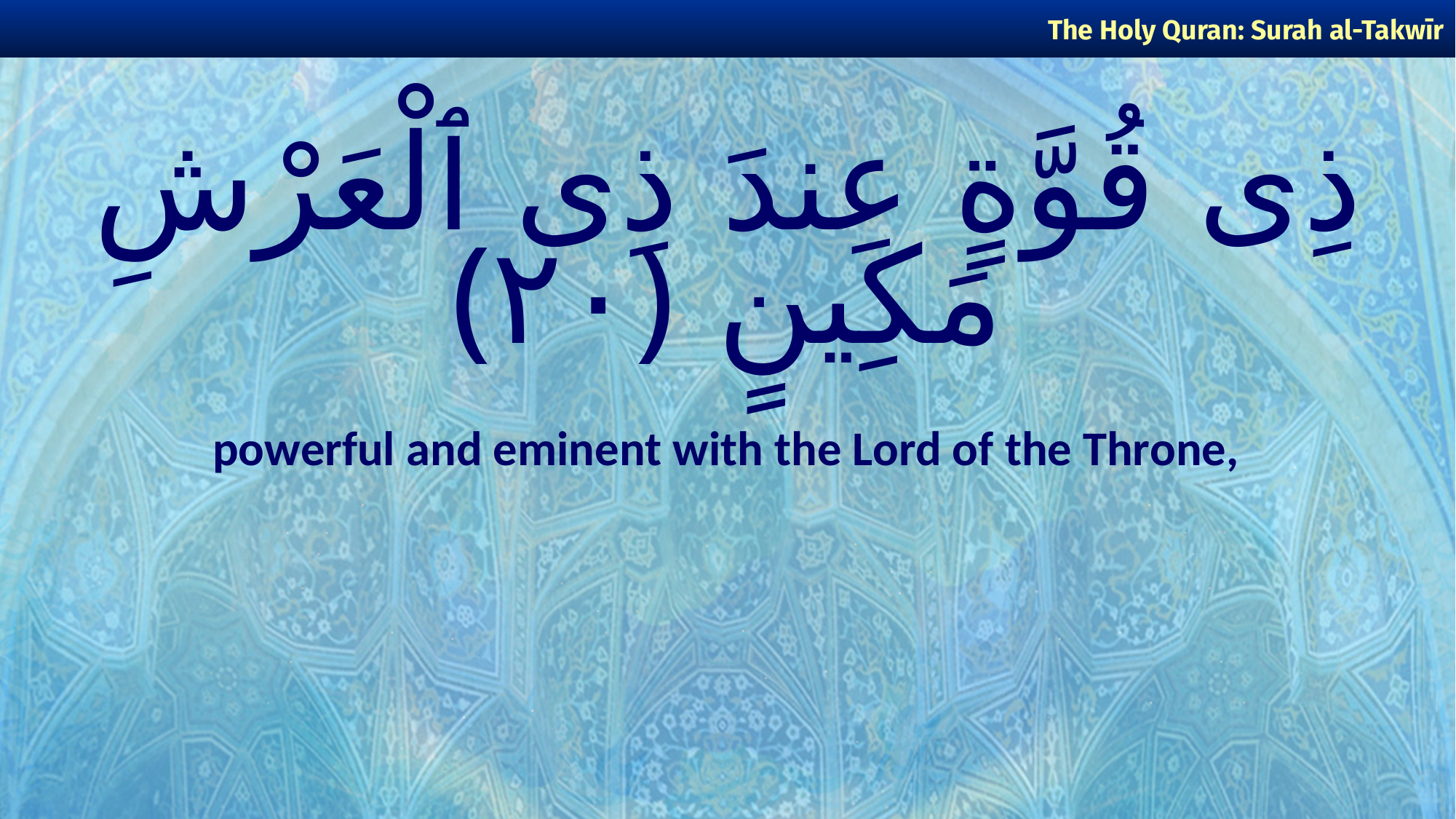

The Holy Quran: Surah al-Takwīr
# ذِى قُوَّةٍ عِندَ ذِى ٱلْعَرْشِ مَكِينٍ ﴿٢٠﴾
powerful and eminent with the Lord of the Throne,